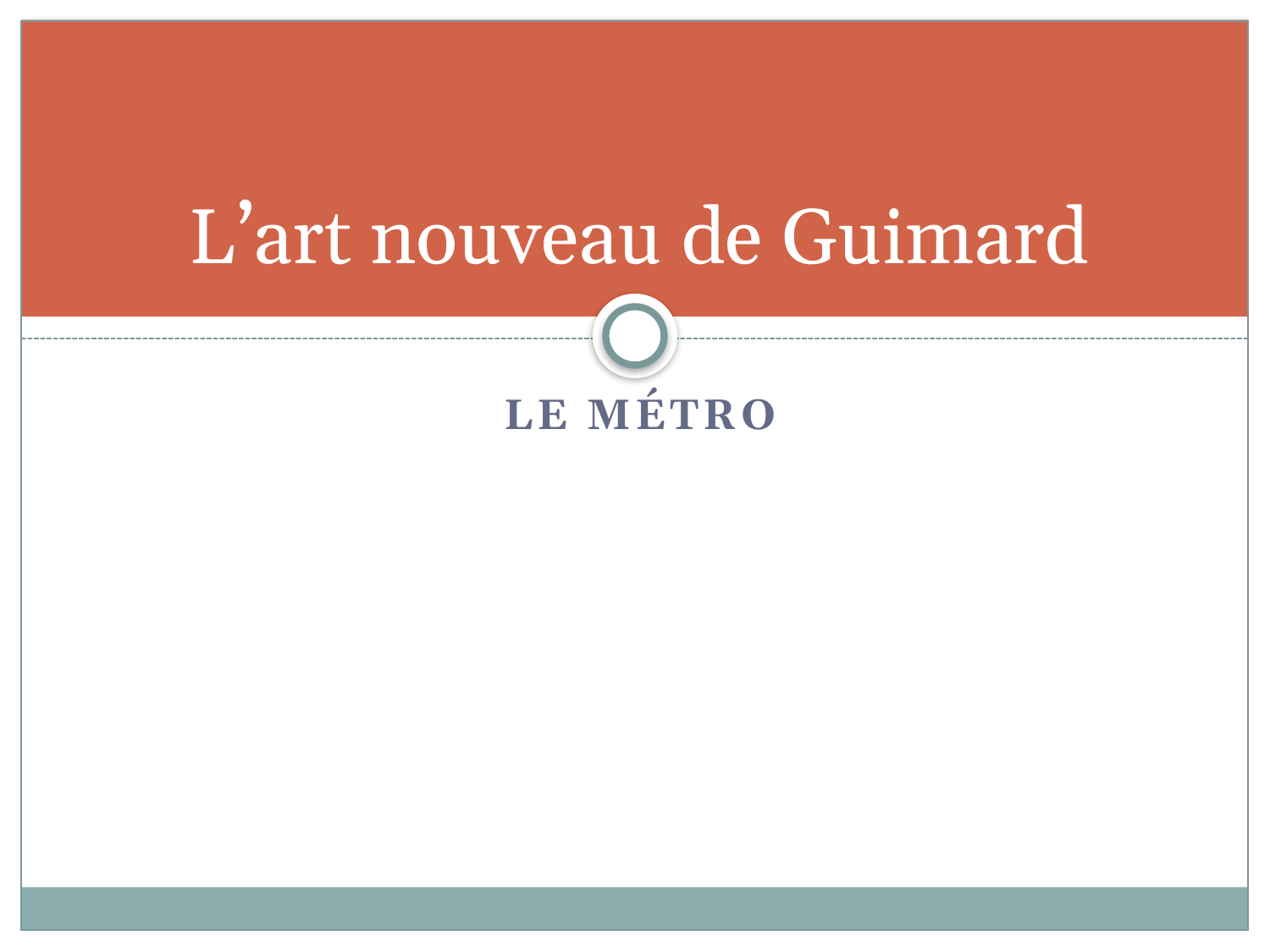

# L’art nouveau de Guimard
le métro